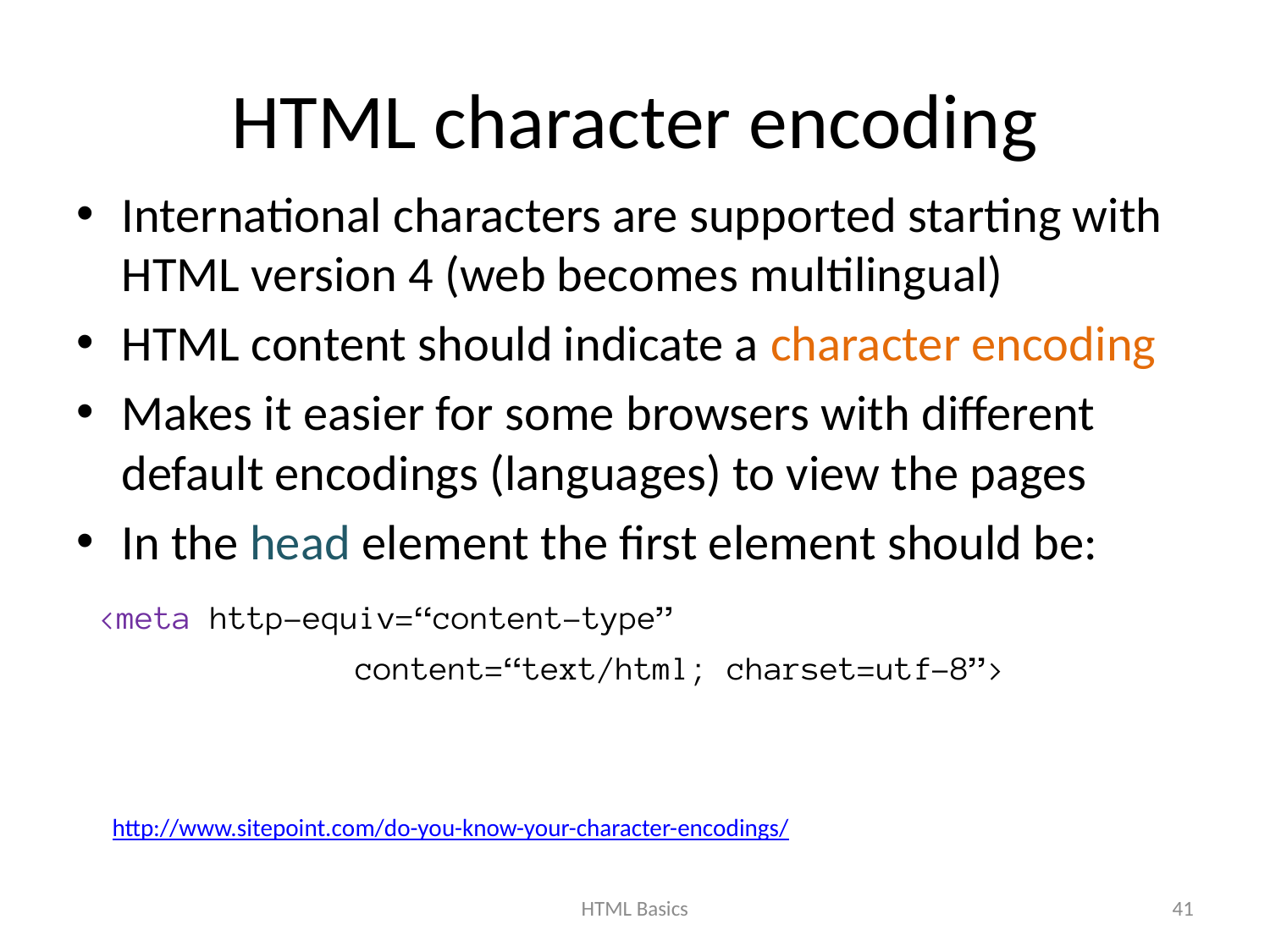

# HTML character encoding
International characters are supported starting with HTML version 4 (web becomes multilingual)
HTML content should indicate a character encoding
Makes it easier for some browsers with different default encodings (languages) to view the pages
In the head element the first element should be:
  <meta http-equiv=“content-type”
               content=“text/html; charset=utf-8”>

http://www.sitepoint.com/do-you-know-your-character-encodings/
HTML Basics
41